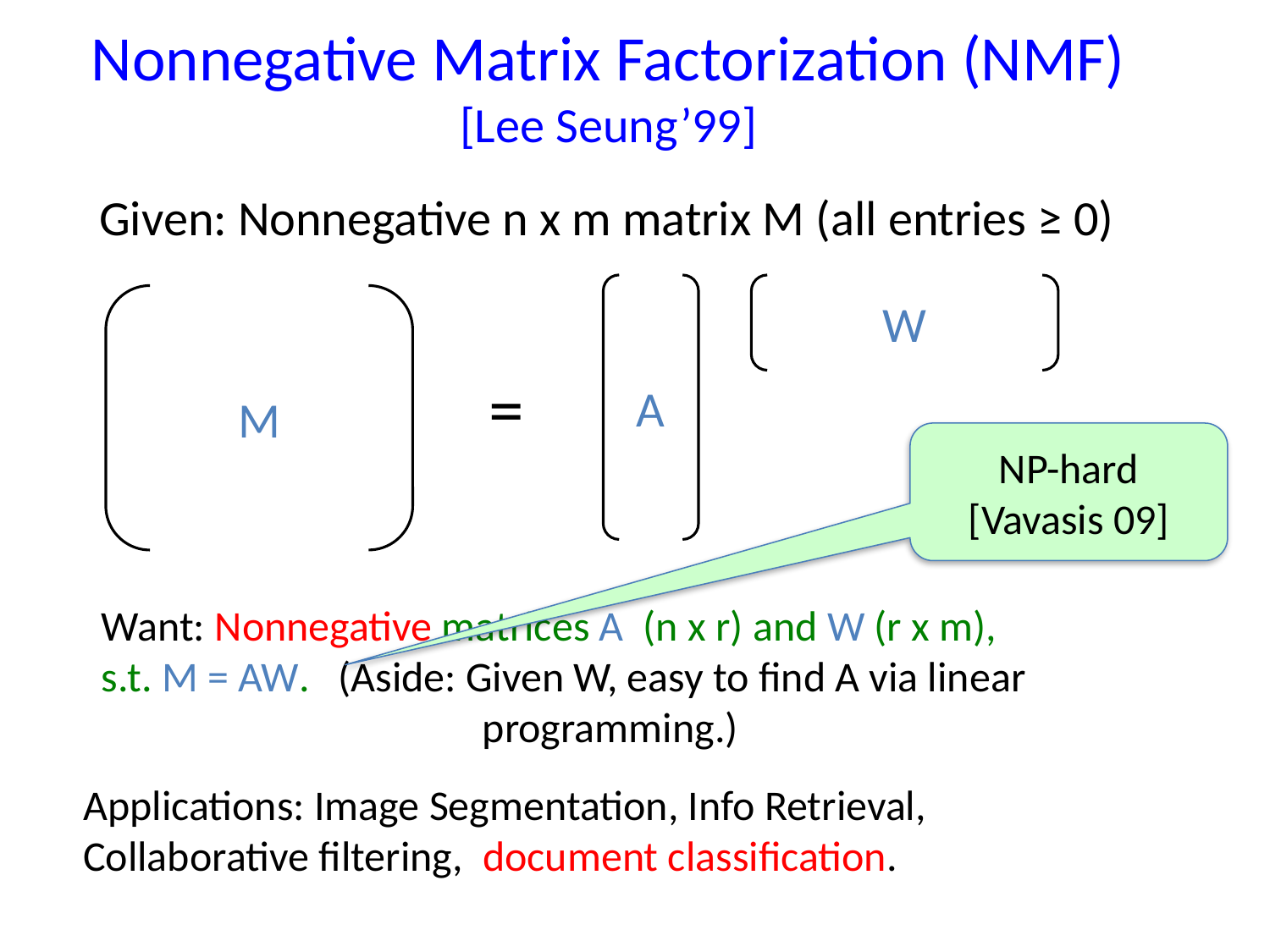

# Nonnegative Matrix Factorization (NMF) [Lee Seung’99]
Given: Nonnegative n x m matrix M (all entries ≥ 0)
A
W
=
M
NP-hard [Vavasis 09]
Want: Nonnegative matrices A  (n x r) and W (r x m),
s.t. M = AW.   (Aside: Given W, easy to find A via linear
			programming.)
Applications: Image Segmentation, Info Retrieval,
Collaborative filtering,  document classification.